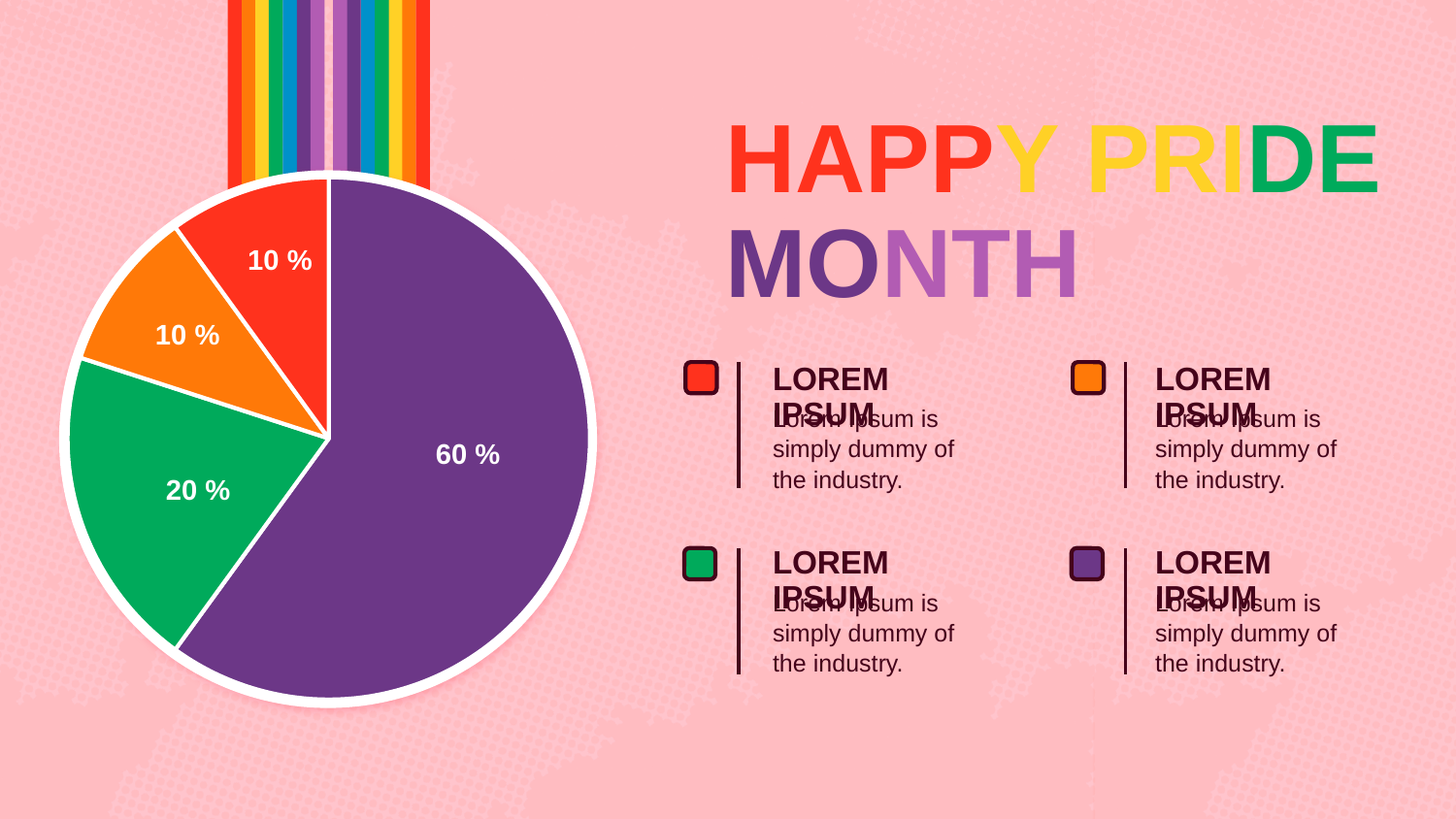

HAPPY PRIDE MONTH

### Chart

| Category | Sales |
|---|---|
| 1st Qtr | 60.0 |
| 2nd Qtr | 20.0 |
| 3rd Qtr | 10.0 |
| 4th Qtr | 10.0 |
10 %
10 %
60 %
20 %

LOREM IPSUM
LOREM IPSUM

Lorem Ipsum is simply dummy of the industry.
Lorem Ipsum is simply dummy of the industry.
LOREM IPSUM
LOREM IPSUM

Lorem Ipsum is simply dummy of the industry.
Lorem Ipsum is simply dummy of the industry.